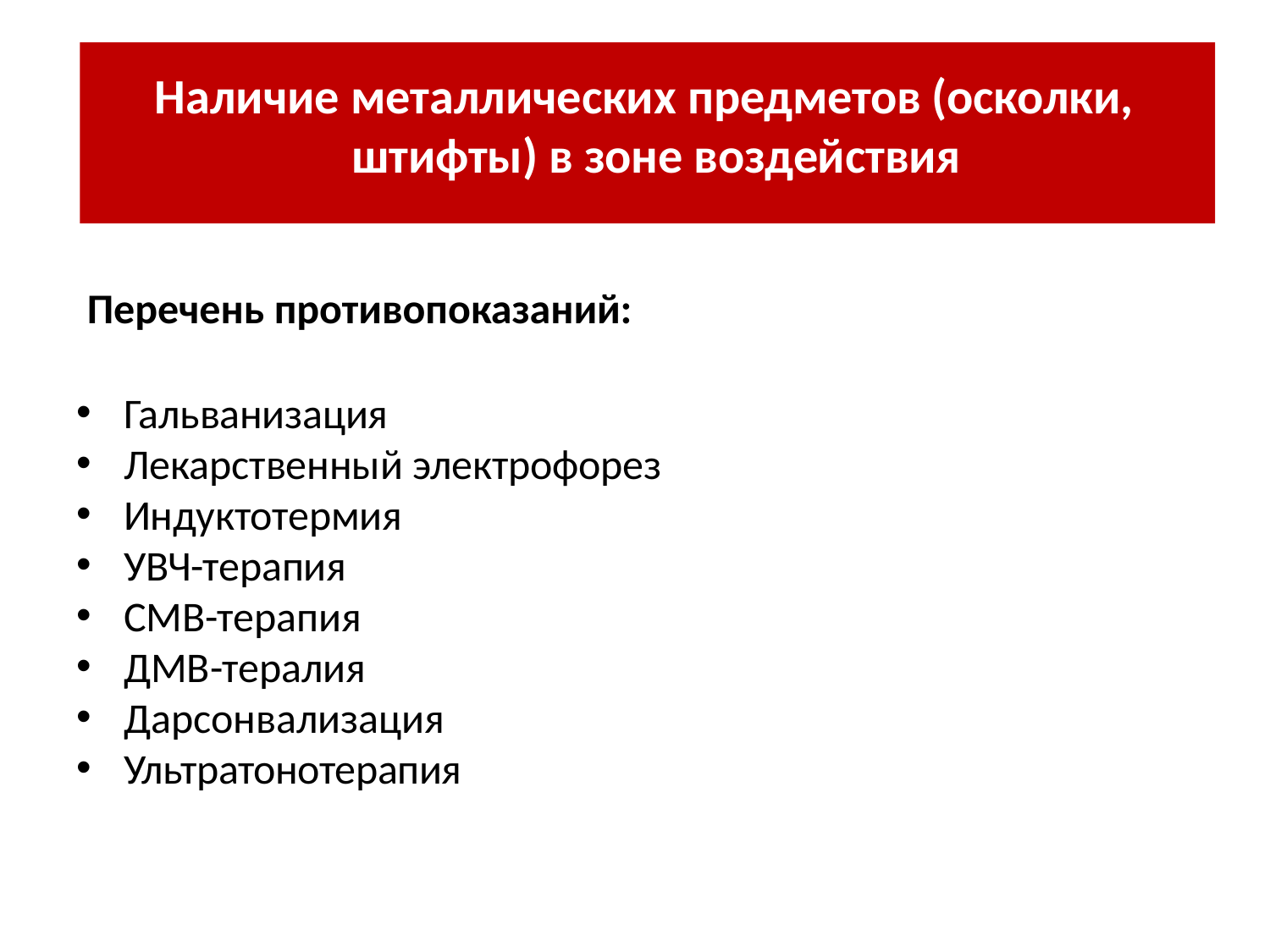

# Наличие металлических предметов (осколки,  штифты) в зоне воздействия
Перечень противопоказаний:

Гальванизация
Лекарственный электрофорез
Индуктотермия
УВЧ-терапия
СМВ-терапия
ДМВ-тералия
Дарсонвализация
Ультратонотерапия